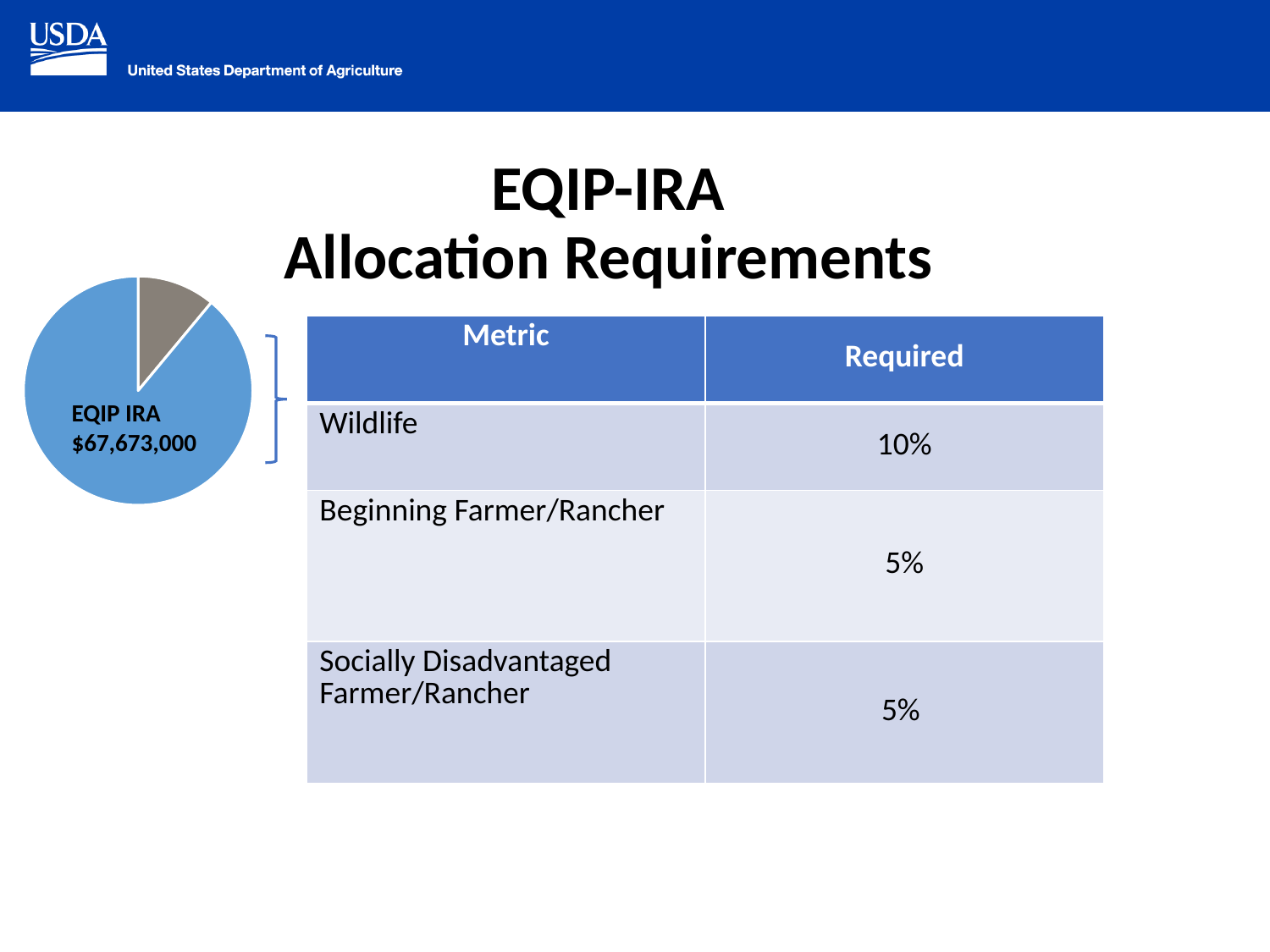

# EQIP-IRA Allocation Requirements

### Chart

| Category | Column1 |
|---|---|
| CSP | 8395000.0 |
| EQIP | 67673000.0 |
| Metric | Required |
| --- | --- |
| Wildlife | 10% |
| Beginning Farmer/Rancher | 5% |
| Socially Disadvantaged Farmer/Rancher | 5% |

EQIP IRA $67,673,000